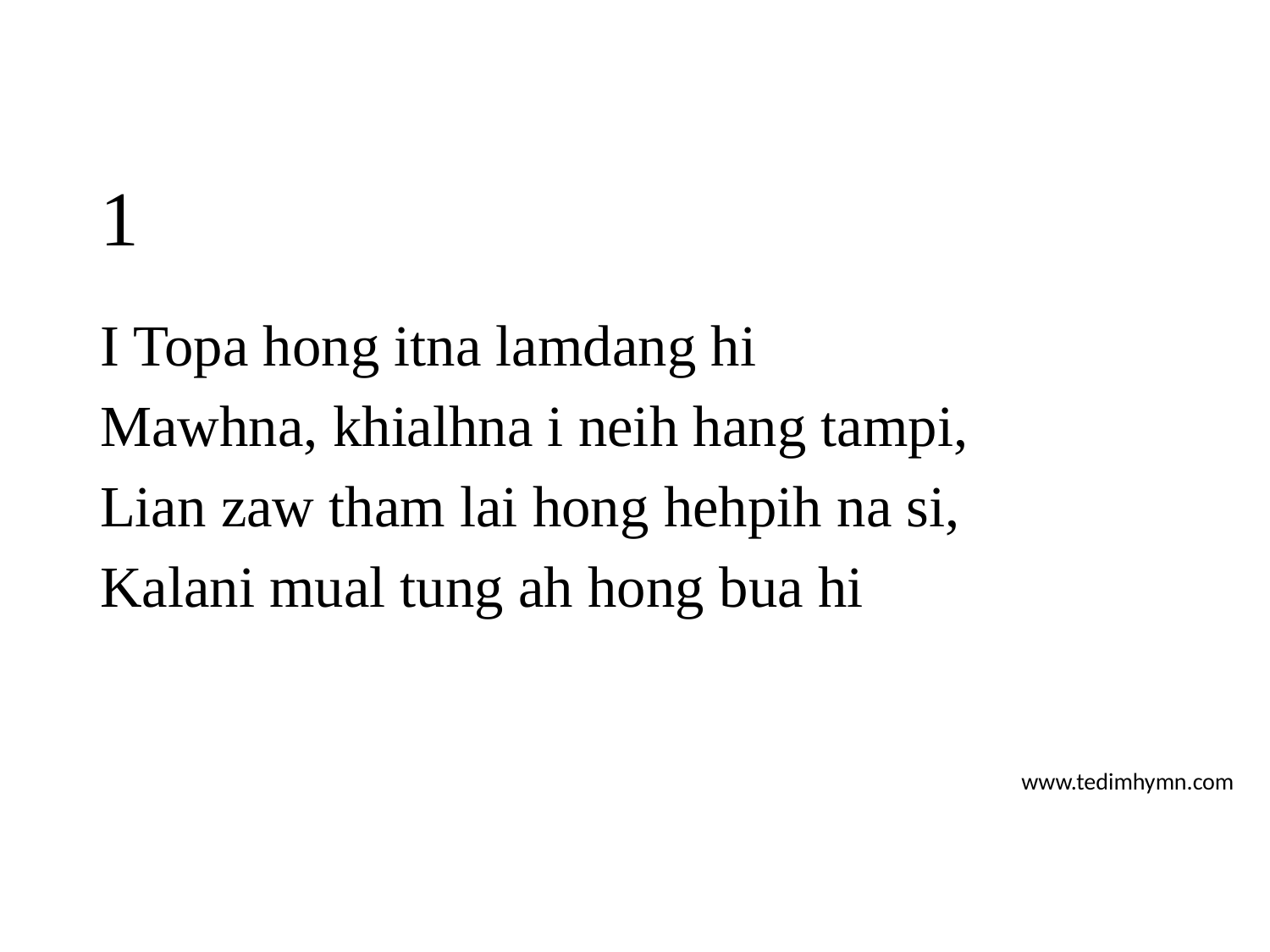

# 1
I Topa hong itna lamdang hi
Mawhna, khialhna i neih hang tampi,
Lian zaw tham lai hong hehpih na si,
Kalani mual tung ah hong bua hi
www.tedimhymn.com